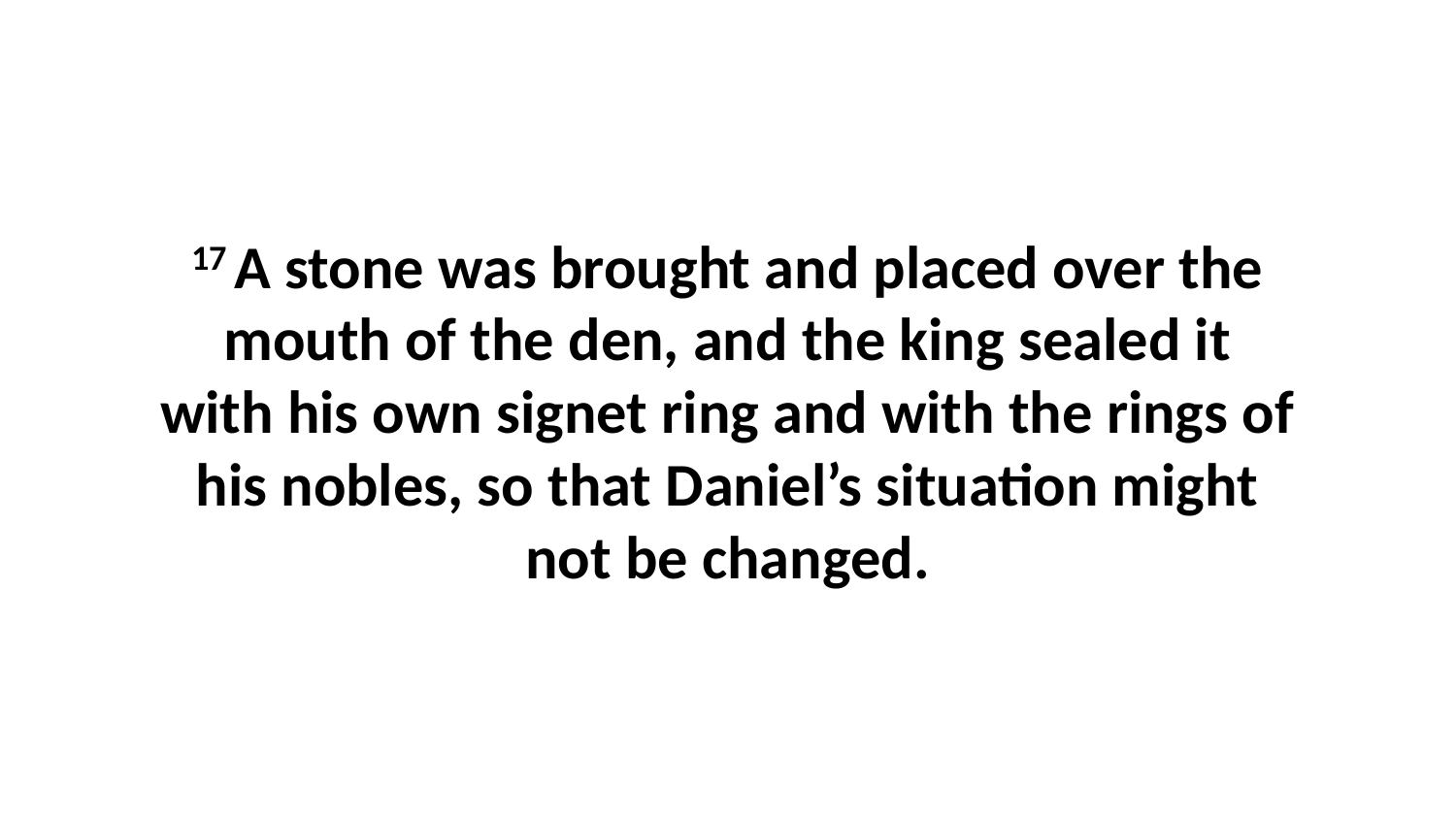

17 A stone was brought and placed over the mouth of the den, and the king sealed it with his own signet ring and with the rings of his nobles, so that Daniel’s situation might not be changed.